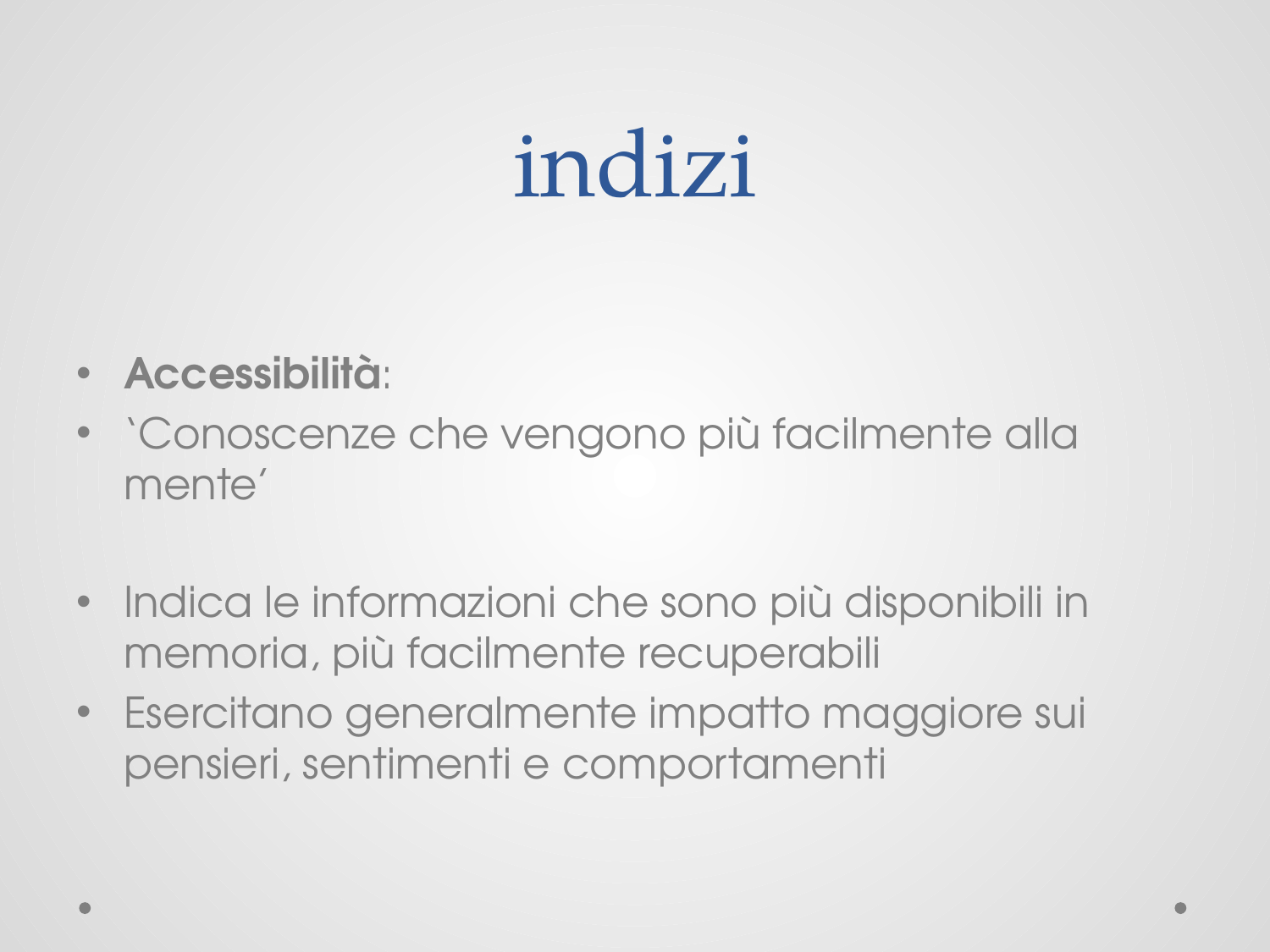

# indizi

Accessibilità:
‘Conoscenze che vengono più facilmente alla mente’

Indica le informazioni che sono più disponibili in memoria, più facilmente recuperabili
Esercitano generalmente impatto maggiore sui pensieri, sentimenti e comportamenti